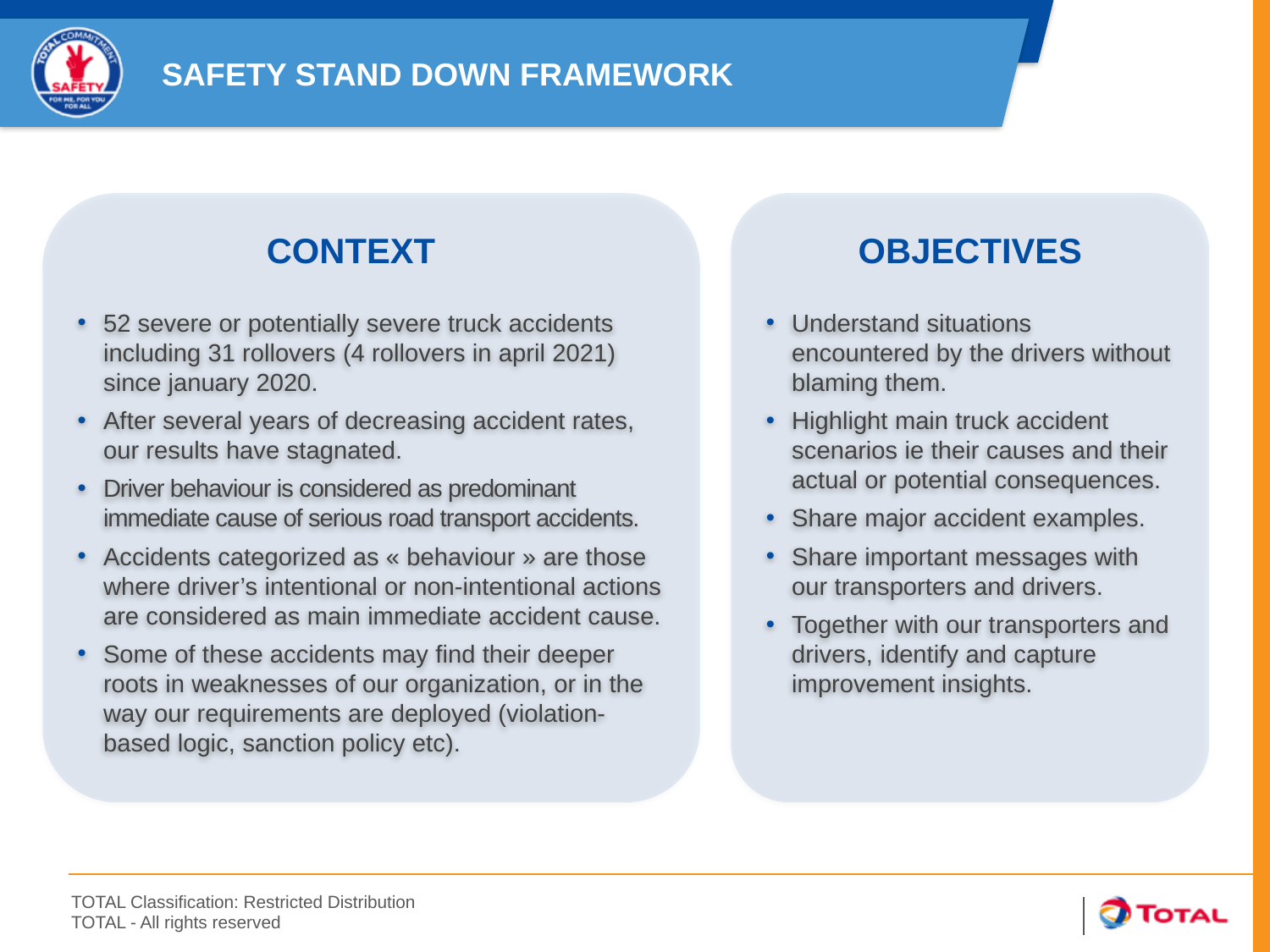

SAFETY STAND DOWN FRAMEWORK

CONTEXT
OBJECTIVES
52 severe or potentially severe truck accidents including 31 rollovers (4 rollovers in april 2021) since january 2020.
After several years of decreasing accident rates, our results have stagnated.
Driver behaviour is considered as predominant immediate cause of serious road transport accidents.
Accidents categorized as « behaviour » are those where driver’s intentional or non-intentional actions are considered as main immediate accident cause.
Some of these accidents may find their deeper roots in weaknesses of our organization, or in the way our requirements are deployed (violation-based logic, sanction policy etc).
Understand situations encountered by the drivers without blaming them.
Highlight main truck accident scenarios ie their causes and their actual or potential consequences.
Share major accident examples.
Share important messages with our transporters and drivers.
Together with our transporters and drivers, identify and capture improvement insights.